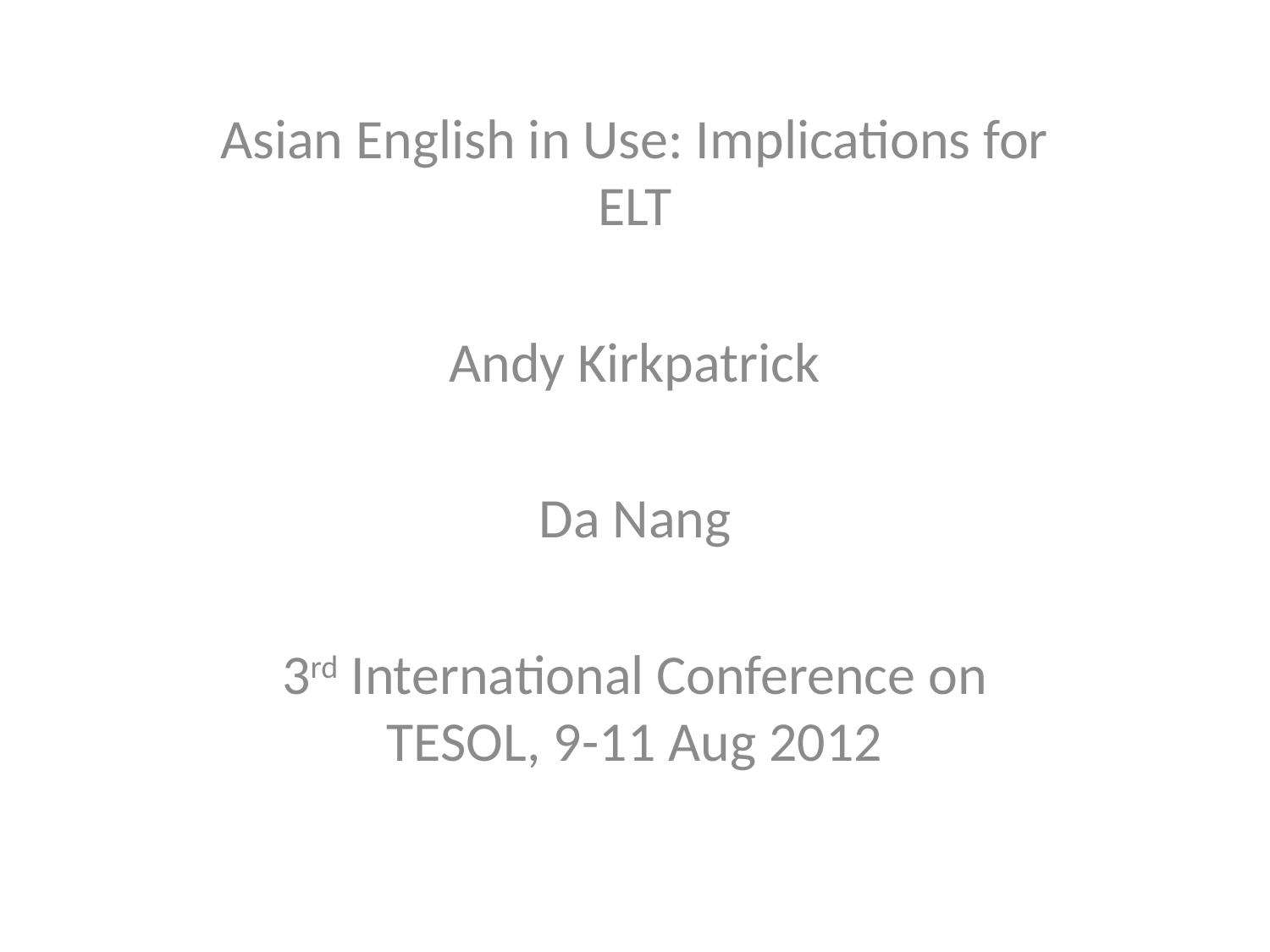

Asian English in Use: Implications for ELT

Andy Kirkpatrick

Da Nang

3rd International Conference on TESOL, 9-11 Aug 2012